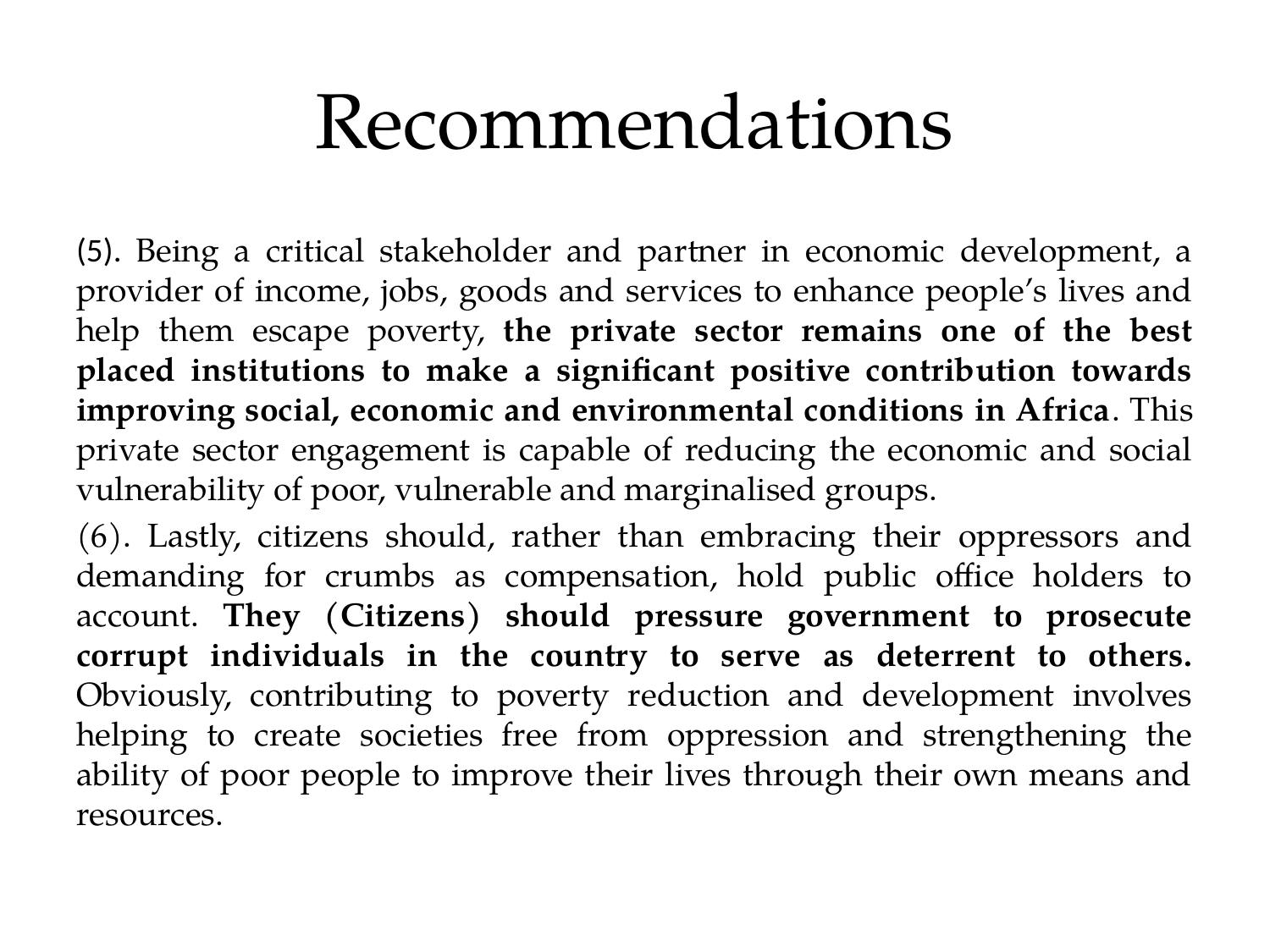

# Recommendations
(5). Being a critical stakeholder and partner in economic development, a provider of income, jobs, goods and services to enhance people’s lives and help them escape poverty, the private sector remains one of the best placed institutions to make a significant positive contribution towards improving social, economic and environmental conditions in Africa. This private sector engagement is capable of reducing the economic and social vulnerability of poor, vulnerable and marginalised groups.
(6). Lastly, citizens should, rather than embracing their oppressors and demanding for crumbs as compensation, hold public office holders to account. They (Citizens) should pressure government to prosecute corrupt individuals in the country to serve as deterrent to others. Obviously, contributing to poverty reduction and development involves helping to create societies free from oppression and strengthening the ability of poor people to improve their lives through their own means and resources.